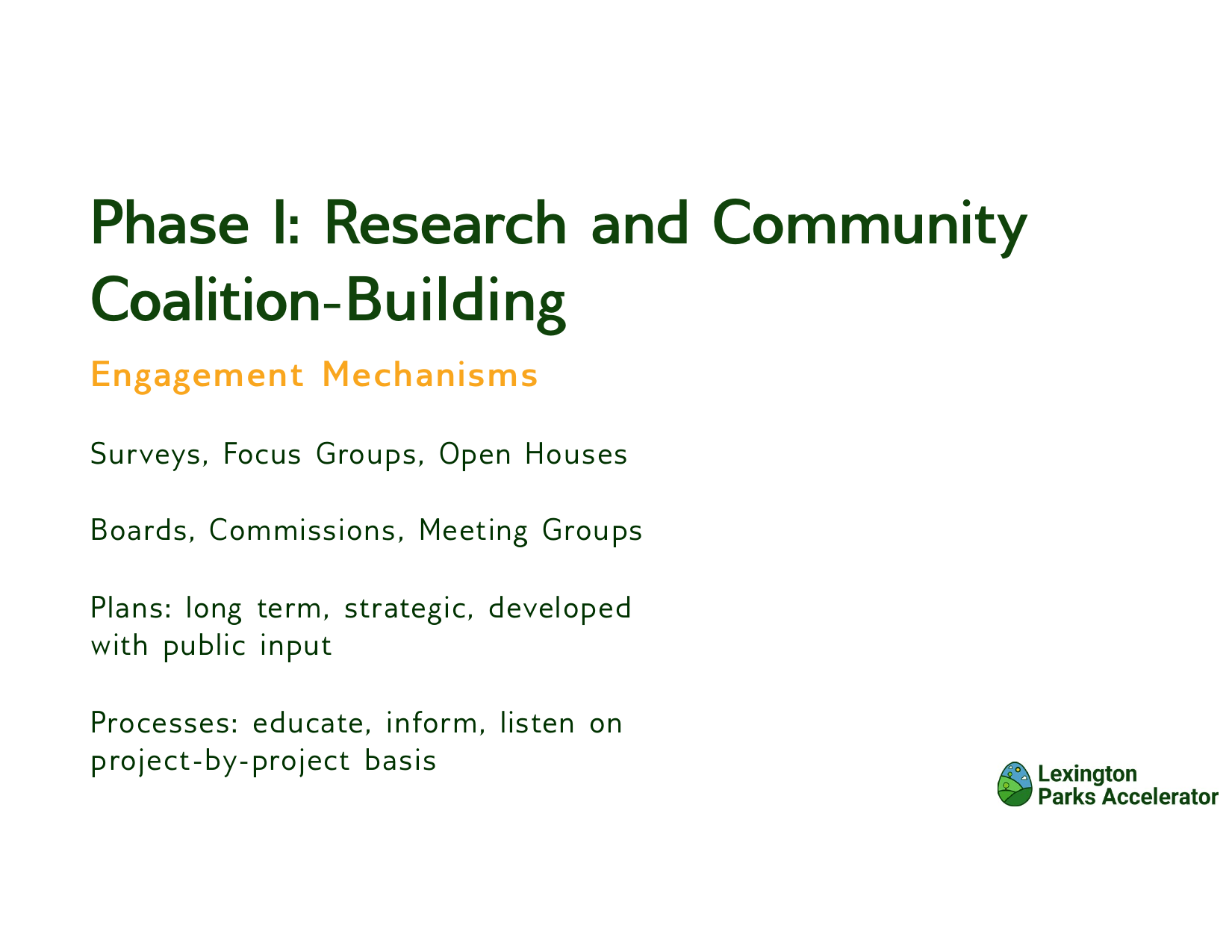

# Phase I: Research and Community Coalition-Building
Engagement Mechanisms
Surveys, Focus Groups, Open Houses Boards, Commissions, Meeting Groups

Plans: long term, strategic, developed with public input

Processes: educate, inform, listen on project-by-project basis